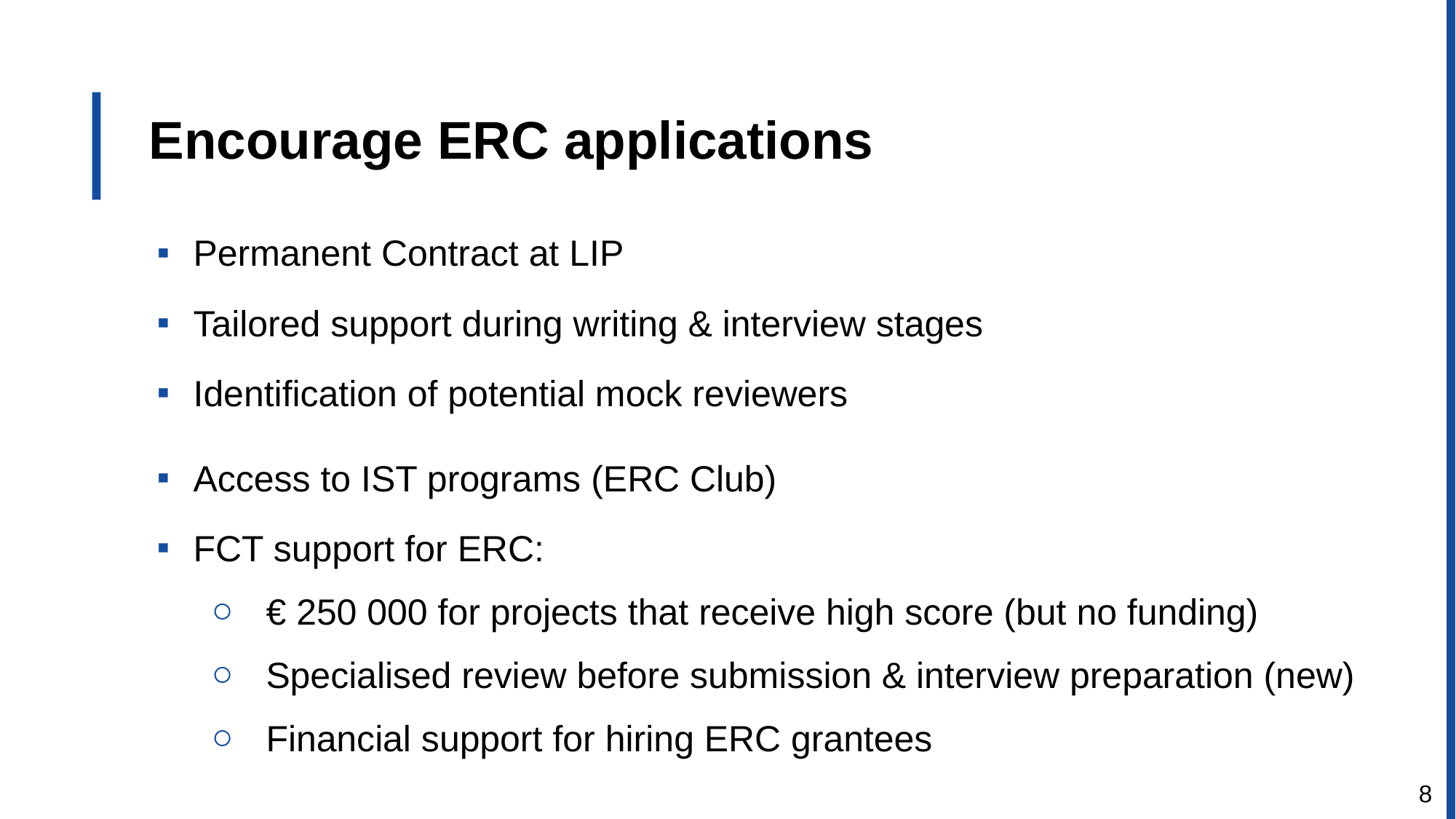

Encourage ERC applications

Permanent Contract at LIP
Tailored support during writing & interview stages
Identification of potential mock reviewers
Access to IST programs (ERC Club)
FCT support for ERC:
€ 250 000 for projects that receive high score (but no funding)
Specialised review before submission & interview preparation (new)
Financial support for hiring ERC grantees
8